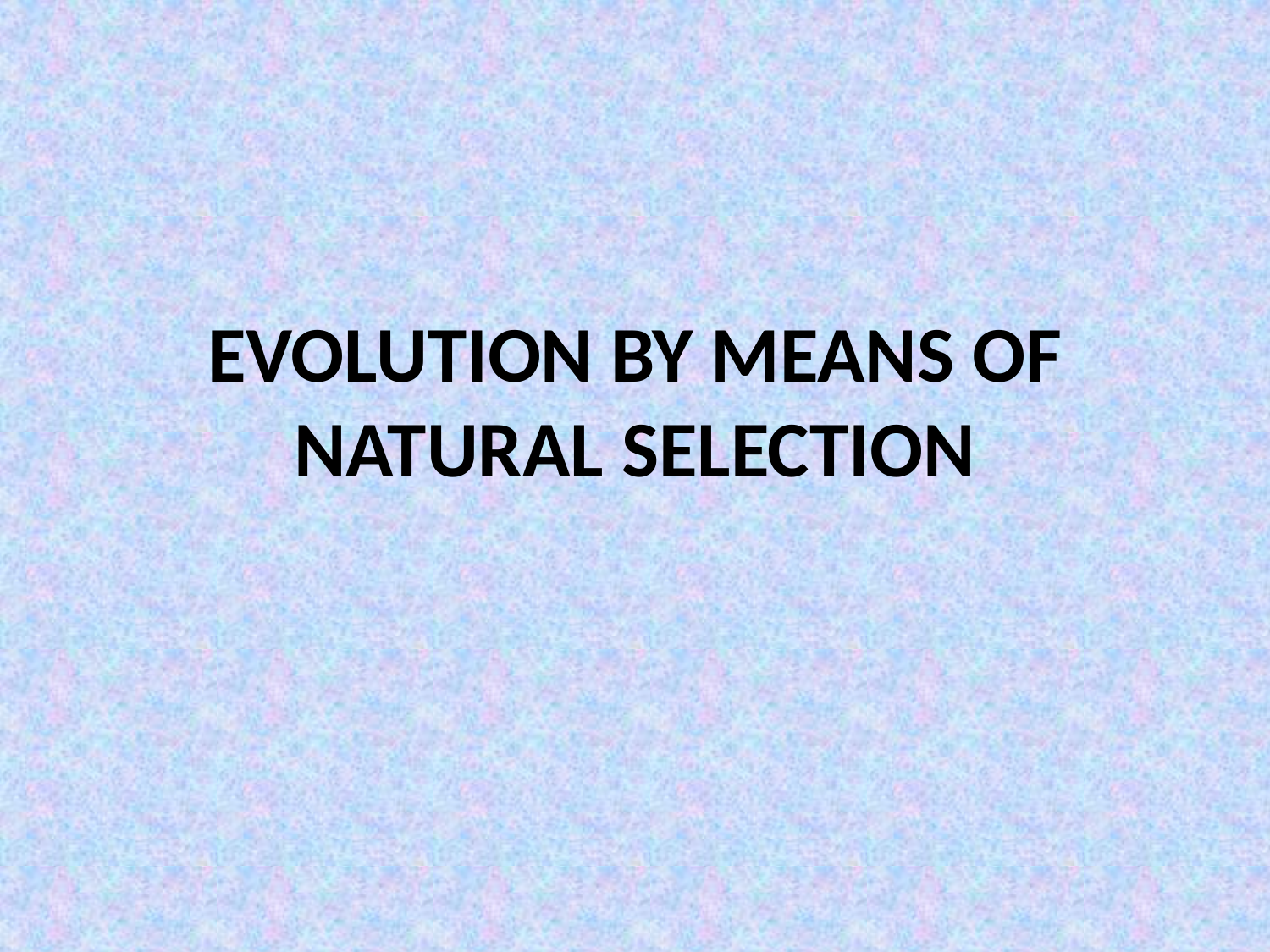

# EVOLUTION BY MEANS OF NATURAL SELECTION